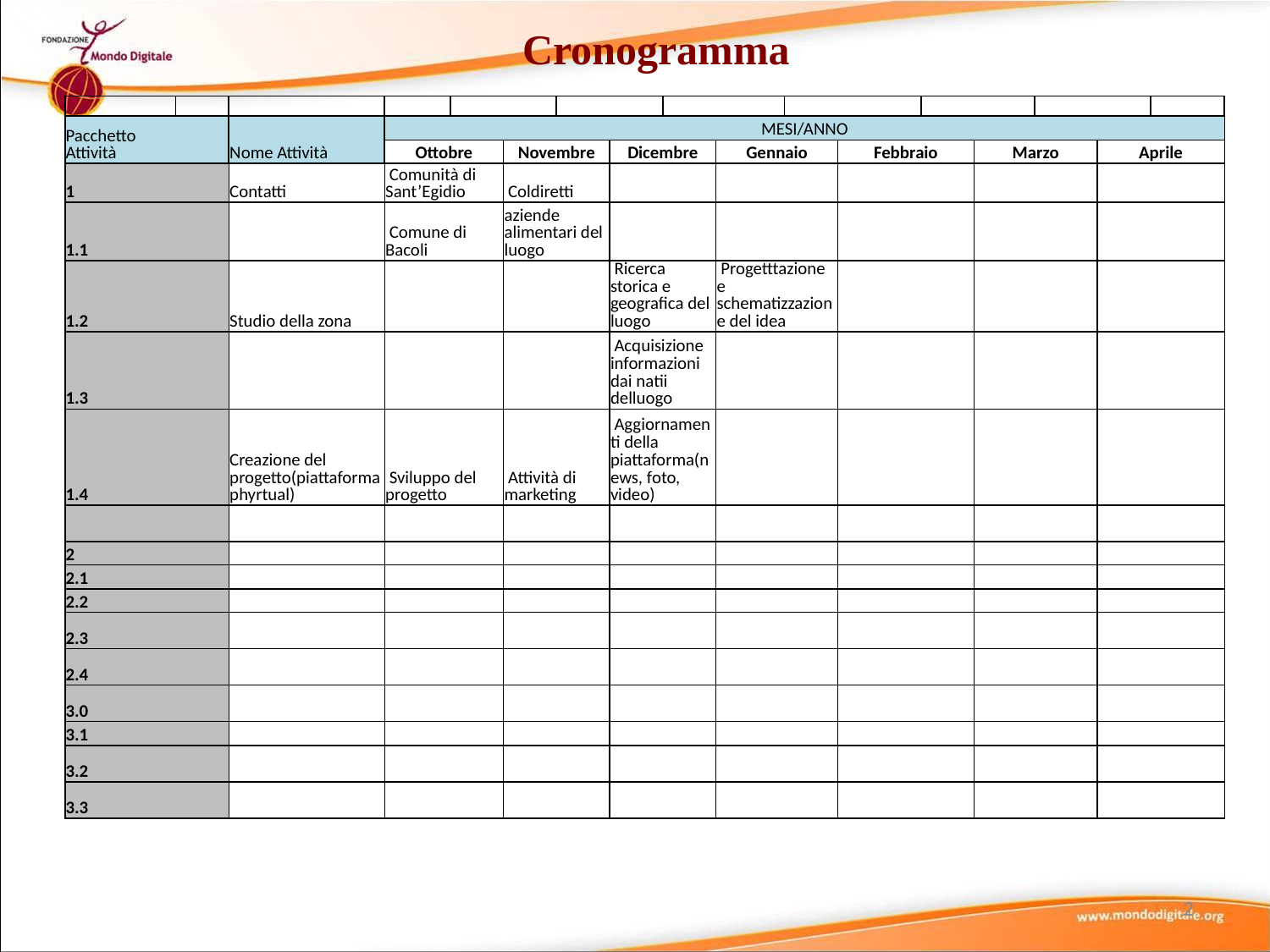

Cronogramma
|  |  |  |  |  |  |  |  |  |  |  |  |  |  |  |  |  |
| --- | --- | --- | --- | --- | --- | --- | --- | --- | --- | --- | --- | --- | --- | --- | --- | --- |
| Pacchetto Attività |  | Nome Attività | MESI/ANNO |  |  |  |  |  |  |  |  |  |  |  |  |  |
|  |  |  | Ottobre |  | Novembre |  | Dicembre |  | Gennaio |  | Febbraio |  | Marzo |  | Aprile |  |
| 1 |  | Contatti | Comunità di Sant’Egidio |  | Coldiretti |  |  |  |  |  |  |  |  |  |  |  |
| 1.1 |  |  | Comune di Bacoli |  | aziende alimentari del luogo |  |  |  |  |  |  |  |  |  |  |  |
| 1.2 |  | Studio della zona |  |  |  |  | Ricerca storica e geografica del luogo |  | Progetttazione e schematizzazione del idea |  |  |  |  |  |  |  |
| 1.3 |  |  |  |  |  |  | Acquisizione informazioni dai natii delluogo |  |  |  |  |  |  |  |  |  |
| 1.4 |  | Creazione del progetto(piattaforma phyrtual) | Sviluppo del progetto |  | Attività di marketing |  | Aggiornamenti della piattaforma(news, foto, video) |  |  |  |  |  |  |  |  |  |
|  |  |  |  |  |  |  |  |  |  |  |  |  |  |  |  |  |
| 2 |  |  |  |  |  |  |  |  |  |  |  |  |  |  |  |  |
| 2.1 |  |  |  |  |  |  |  |  |  |  |  |  |  |  |  |  |
| 2.2 |  |  |  |  |  |  |  |  |  |  |  |  |  |  |  |  |
| 2.3 |  |  |  |  |  |  |  |  |  |  |  |  |  |  |  |  |
| 2.4 |  |  |  |  |  |  |  |  |  |  |  |  |  |  |  |  |
| 3.0 |  |  |  |  |  |  |  |  |  |  |  |  |  |  |  |  |
| 3.1 |  |  |  |  |  |  |  |  |  |  |  |  |  |  |  |  |
| 3.2 |  |  |  |  |  |  |  |  |  |  |  |  |  |  |  |  |
| 3.3 |  |  |  |  |  |  |  |  |  |  |  |  |  |  |  |  |